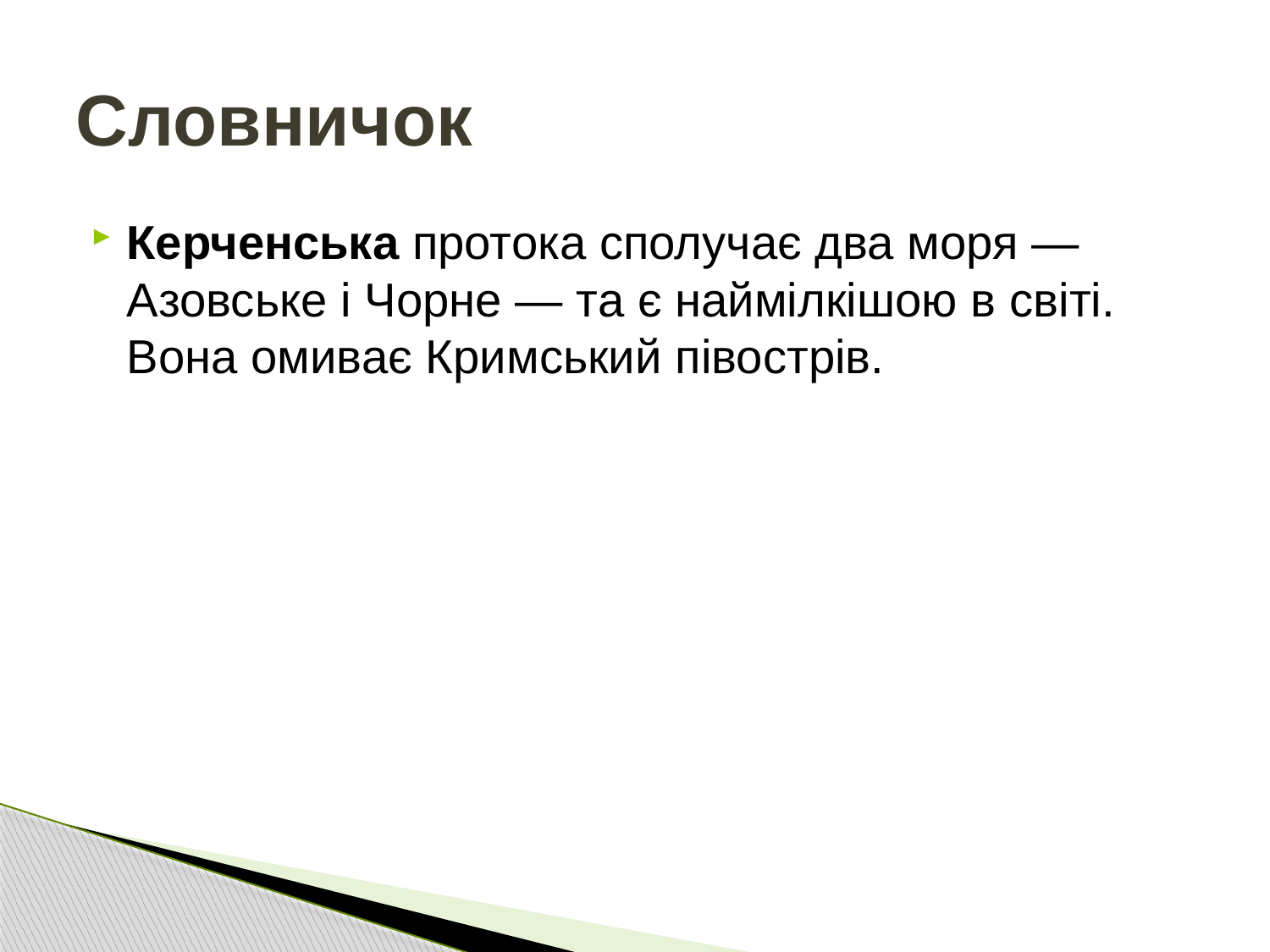

# Словничок
Керченська протока сполучає два моря — Азовське і Чорне — та є наймілкішою в світі. Вона омиває Кримський півострів.